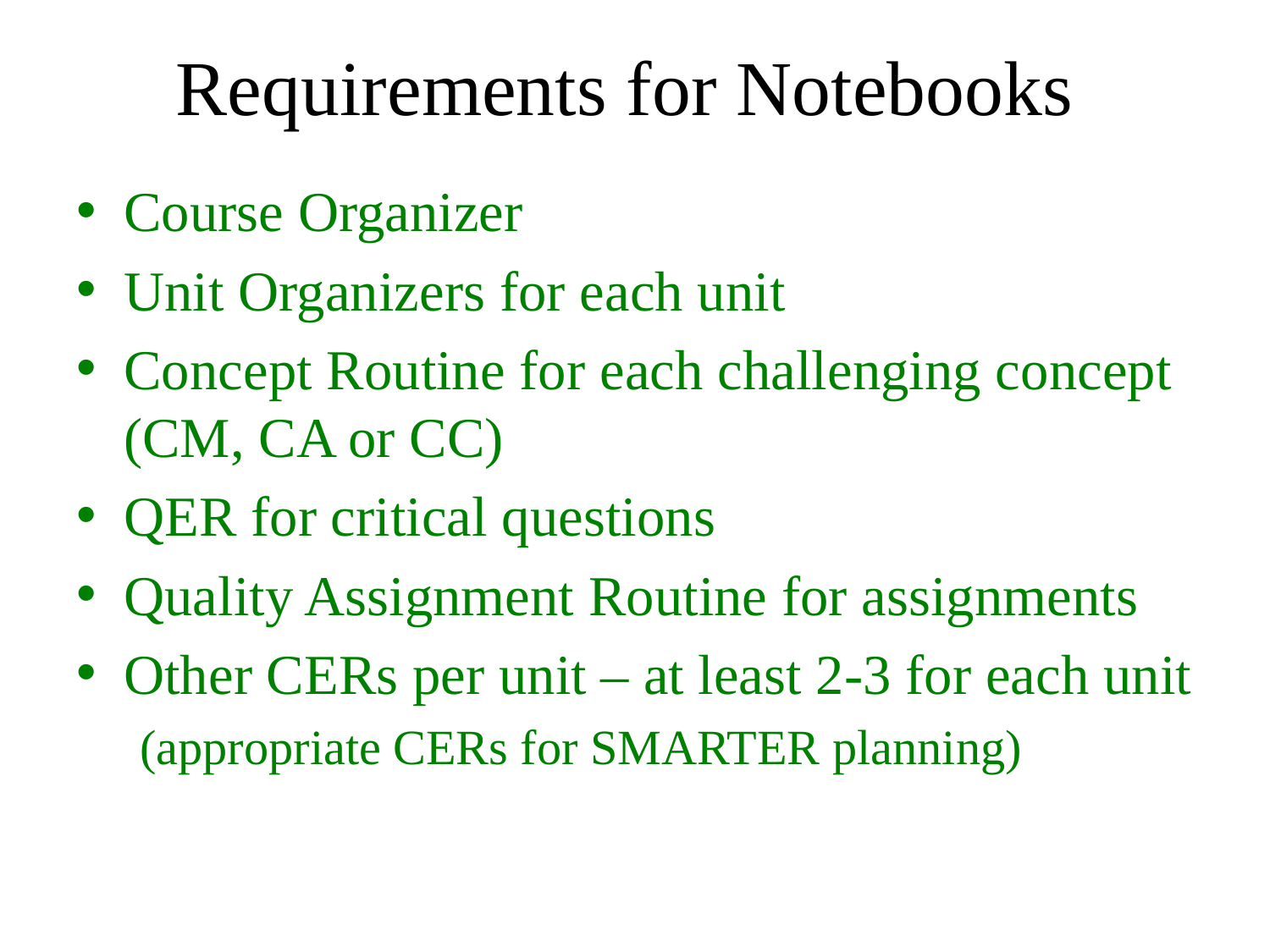

# Requirements for Notebooks
Course Organizer
Unit Organizers for each unit
Concept Routine for each challenging concept (CM, CA or CC)
QER for critical questions
Quality Assignment Routine for assignments
Other CERs per unit – at least 2-3 for each unit
(appropriate CERs for SMARTER planning)